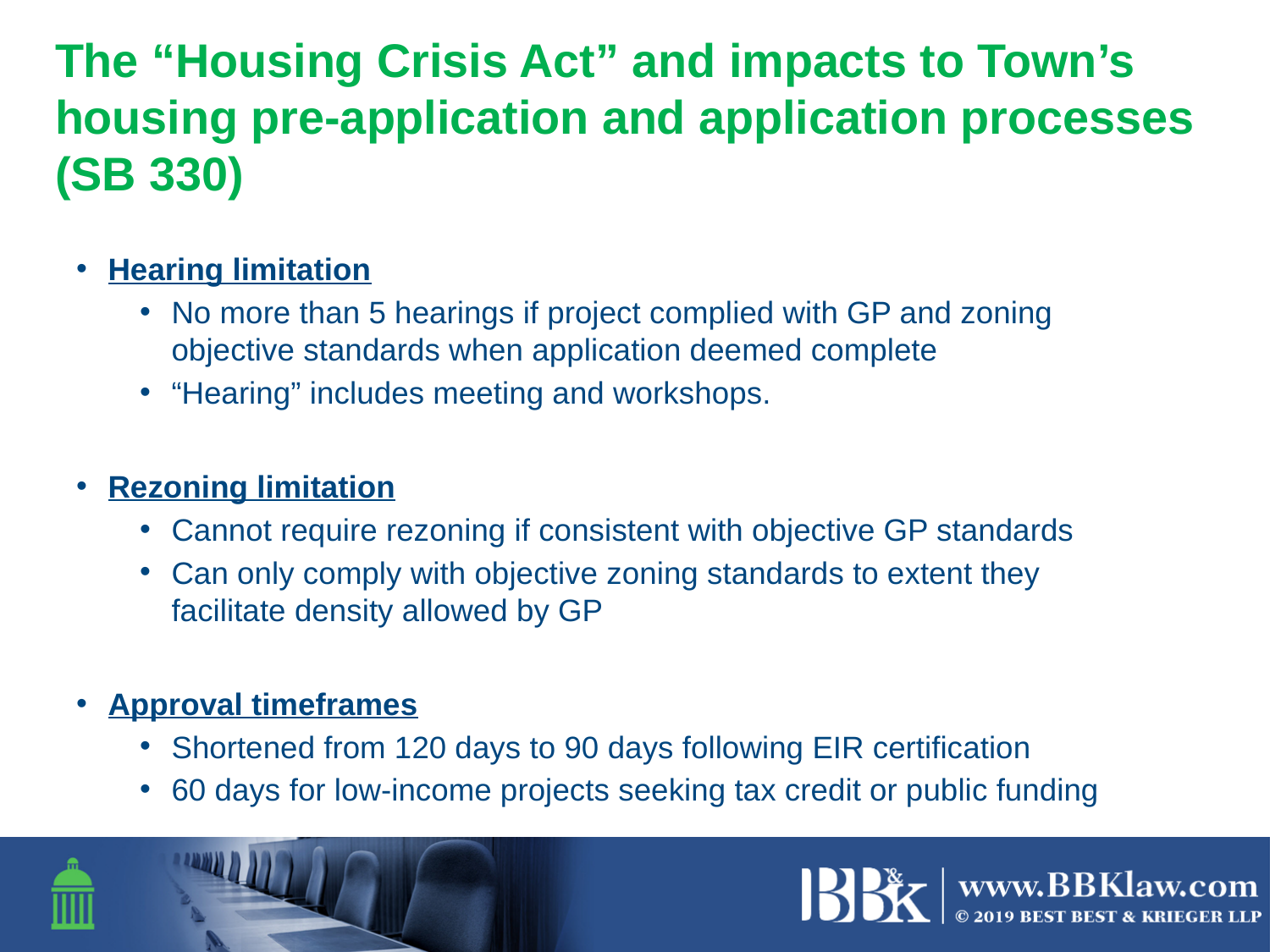

# The “Housing Crisis Act” and impacts to Town’s housing pre-application and application processes (SB 330)
Hearing limitation
No more than 5 hearings if project complied with GP and zoning objective standards when application deemed complete
“Hearing” includes meeting and workshops.

Rezoning limitation
Cannot require rezoning if consistent with objective GP standards
Can only comply with objective zoning standards to extent they facilitate density allowed by GP

Approval timeframes
Shortened from 120 days to 90 days following EIR certification
60 days for low-income projects seeking tax credit or public funding